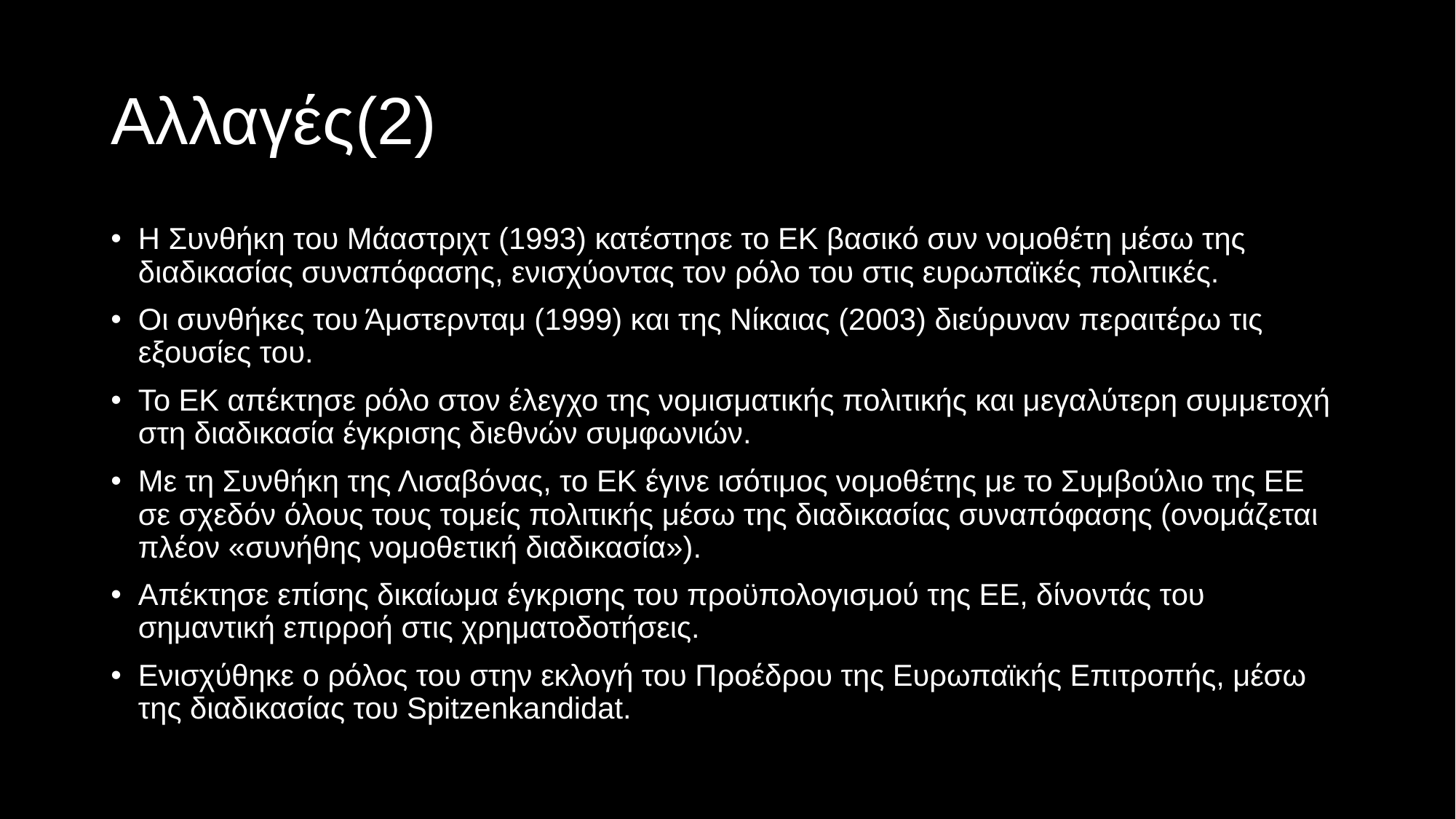

# Αλλαγές(2)
Η Συνθήκη του Μάαστριχτ (1993) κατέστησε το ΕΚ βασικό συν νομοθέτη μέσω της διαδικασίας συναπόφασης, ενισχύοντας τον ρόλο του στις ευρωπαϊκές πολιτικές.
Οι συνθήκες του Άμστερνταμ (1999) και της Νίκαιας (2003) διεύρυναν περαιτέρω τις εξουσίες του.
Το ΕΚ απέκτησε ρόλο στον έλεγχο της νομισματικής πολιτικής και μεγαλύτερη συμμετοχή στη διαδικασία έγκρισης διεθνών συμφωνιών.
Με τη Συνθήκη της Λισαβόνας, το ΕΚ έγινε ισότιμος νομοθέτης με το Συμβούλιο της ΕΕ σε σχεδόν όλους τους τομείς πολιτικής μέσω της διαδικασίας συναπόφασης (ονομάζεται πλέον «συνήθης νομοθετική διαδικασία»).
Απέκτησε επίσης δικαίωμα έγκρισης του προϋπολογισμού της ΕΕ, δίνοντάς του σημαντική επιρροή στις χρηματοδοτήσεις.
Ενισχύθηκε ο ρόλος του στην εκλογή του Προέδρου της Ευρωπαϊκής Επιτροπής, μέσω της διαδικασίας του Spitzenkandidat.